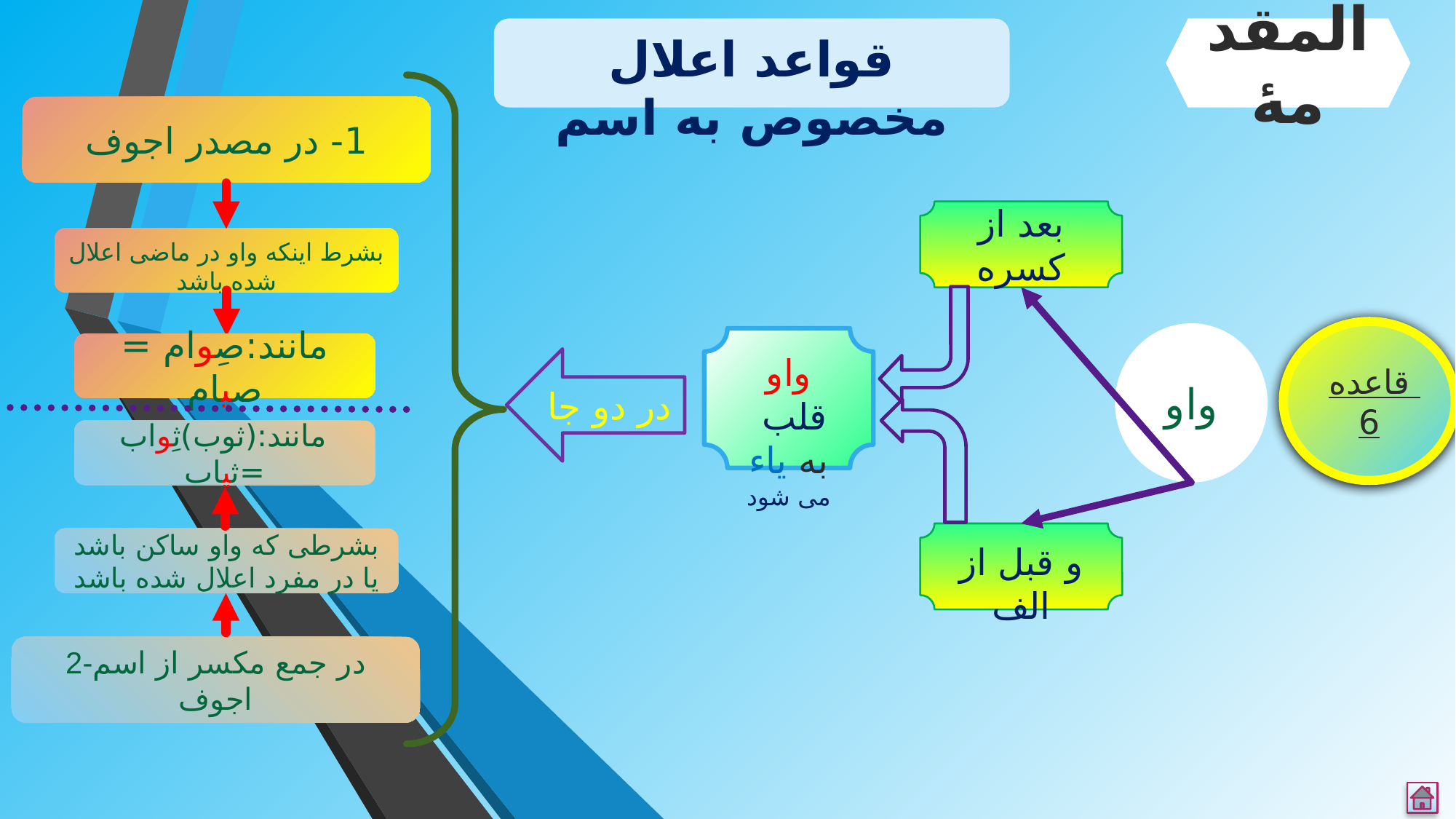

قواعد اعلال مخصوص به اسم
المقدمۀ

1- در مصدر اجوف
بعد از کسره
بشرط اینکه واو در ماضی اعلال شده باشد

قاعده 6
واو
واو قلب
به یاء می شود
مانند:صِوام = صیام
در دو جا

مانند:(ثوب)ثِواب =ثیاب
و قبل از الف
بشرطی که واو ساکن باشد یا در مفرد اعلال شده باشد
2-در جمع مکسر از اسم اجوف